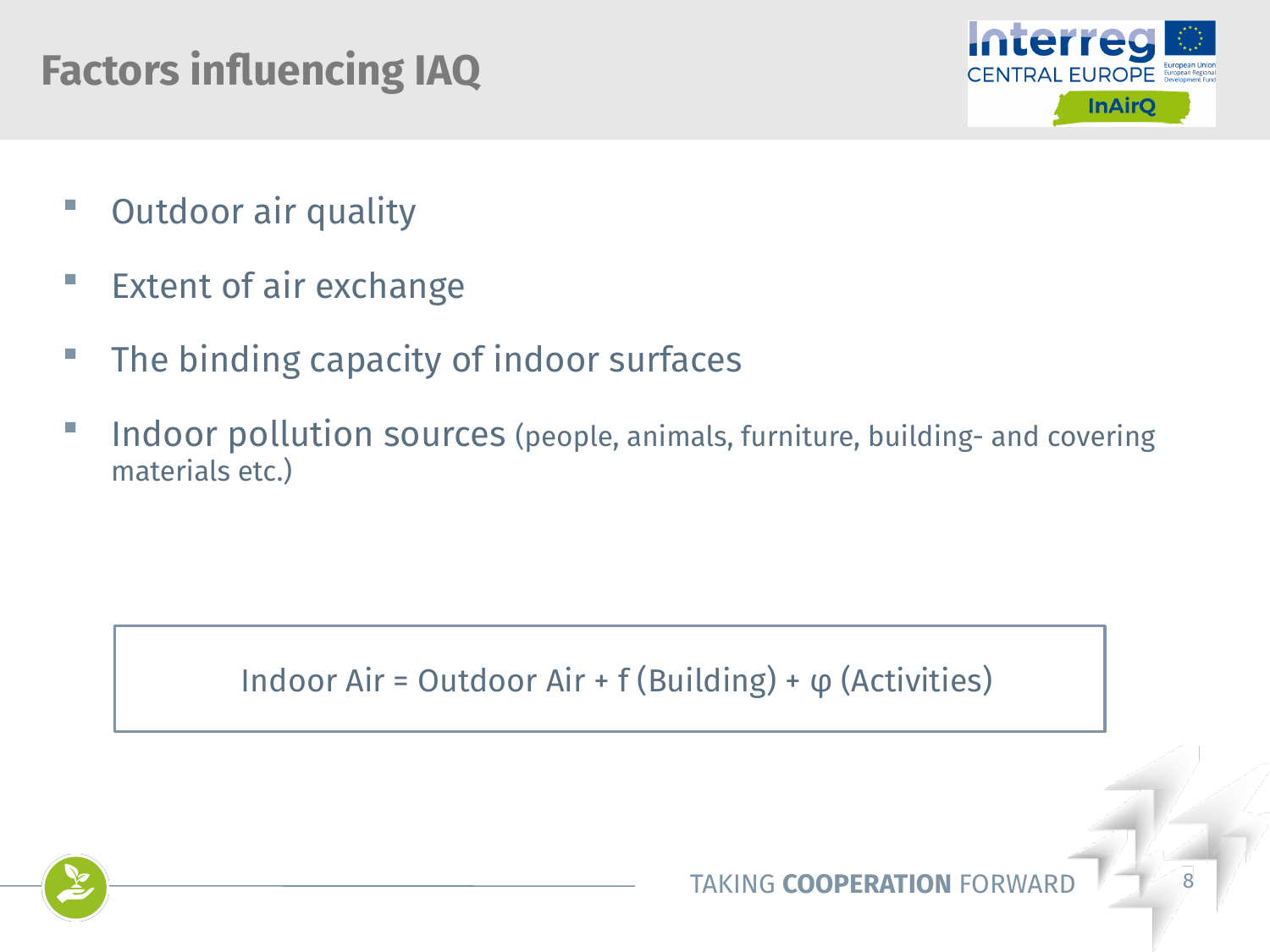

Factors influencing IAQ
Outdoor air quality
Extent of air exchange
The binding capacity of indoor surfaces
Indoor pollution sources (people, animals, furniture, building- and covering materials etc.)
Indoor Air = Outdoor Air + f (Building) + φ (Activities)